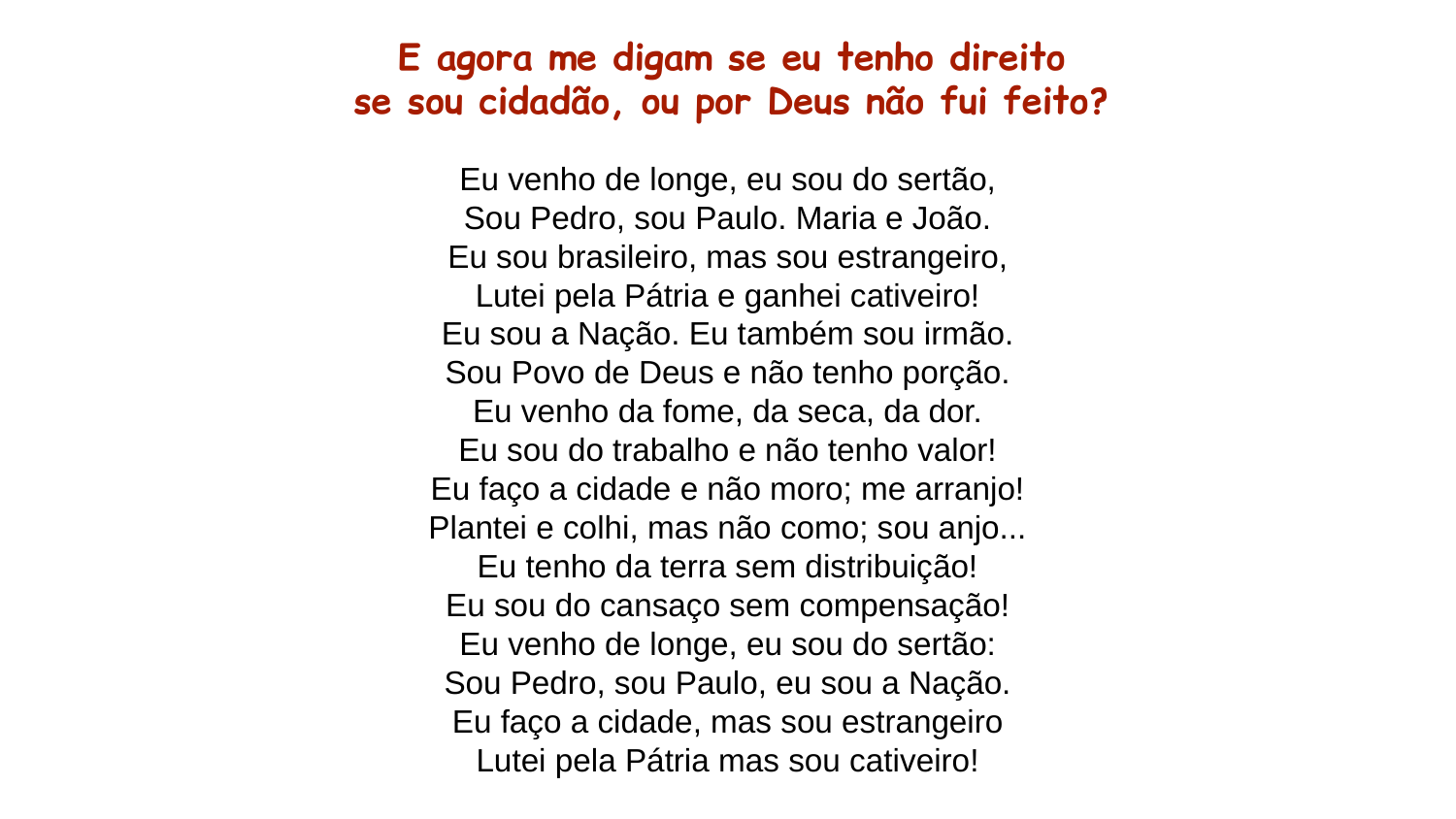

# E agora me digam se eu tenho direito
se sou cidadão, ou por Deus não fui feito?
Eu venho de longe, eu sou do sertão,
Sou Pedro, sou Paulo. Maria e João.
Eu sou brasileiro, mas sou estrangeiro,
Lutei pela Pátria e ganhei cativeiro!
Eu sou a Nação. Eu também sou irmão.
Sou Povo de Deus e não tenho porção.
Eu venho da fome, da seca, da dor.
Eu sou do trabalho e não tenho valor!
Eu faço a cidade e não moro; me arranjo!
Plantei e colhi, mas não como; sou anjo...
Eu tenho da terra sem distribuição!
Eu sou do cansaço sem compensação!
Eu venho de longe, eu sou do sertão:
Sou Pedro, sou Paulo, eu sou a Nação.
Eu faço a cidade, mas sou estrangeiro
Lutei pela Pátria mas sou cativeiro!